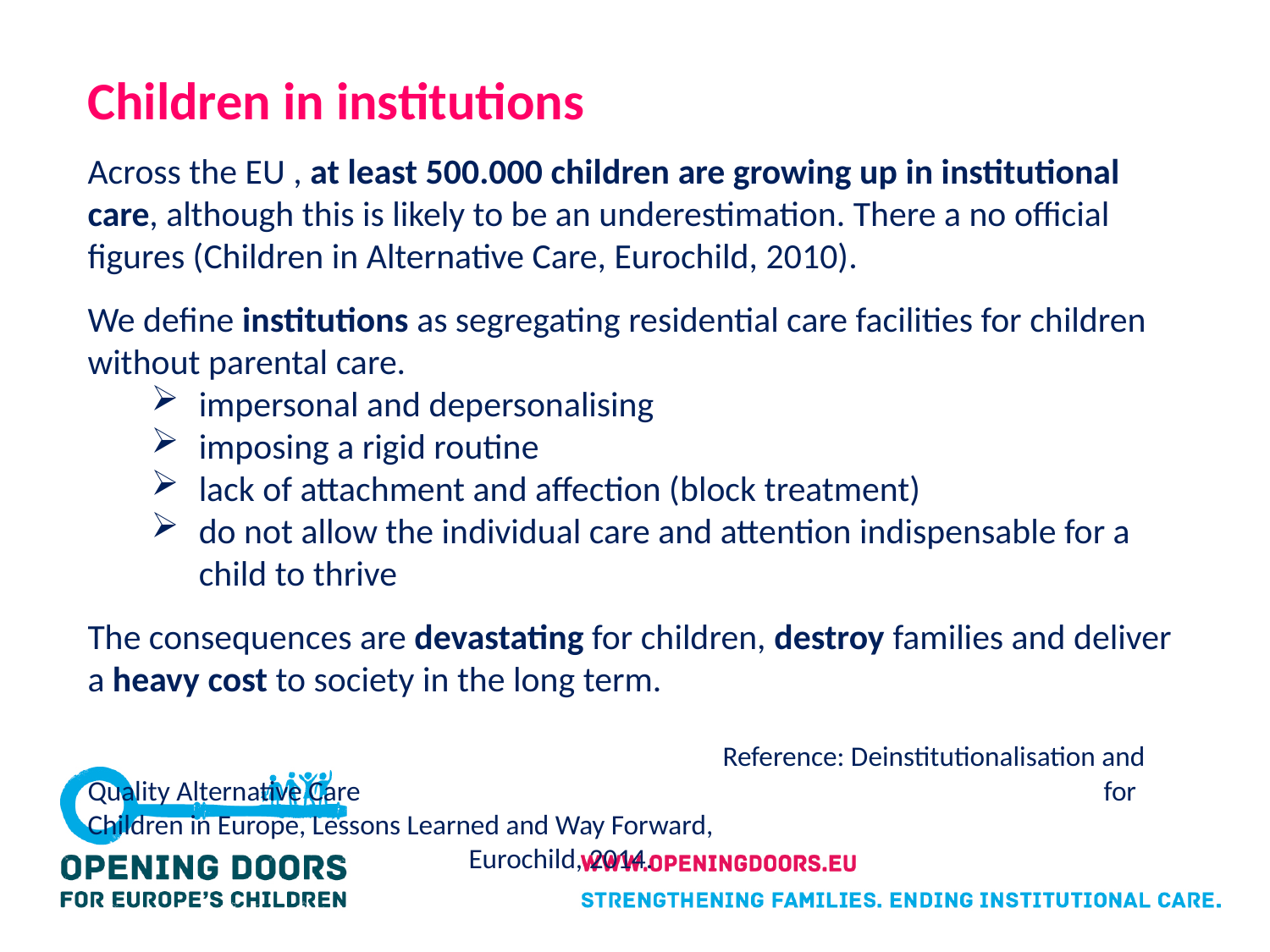

Children in institutions
Across the EU , at least 500.000 children are growing up in institutional care, although this is likely to be an underestimation. There a no official figures (Children in Alternative Care, Eurochild, 2010).
We define institutions as segregating residential care facilities for children without parental care.
impersonal and depersonalising
imposing a rigid routine
lack of attachment and affection (block treatment)
do not allow the individual care and attention indispensable for a child to thrive
The consequences are devastating for children, destroy families and deliver a heavy cost to society in the long term.
					Reference: Deinstitutionalisation and Quality Alternative Care 						for Children in Europe, Lessons Learned and Way Forward, 							Eurochild, 2014.